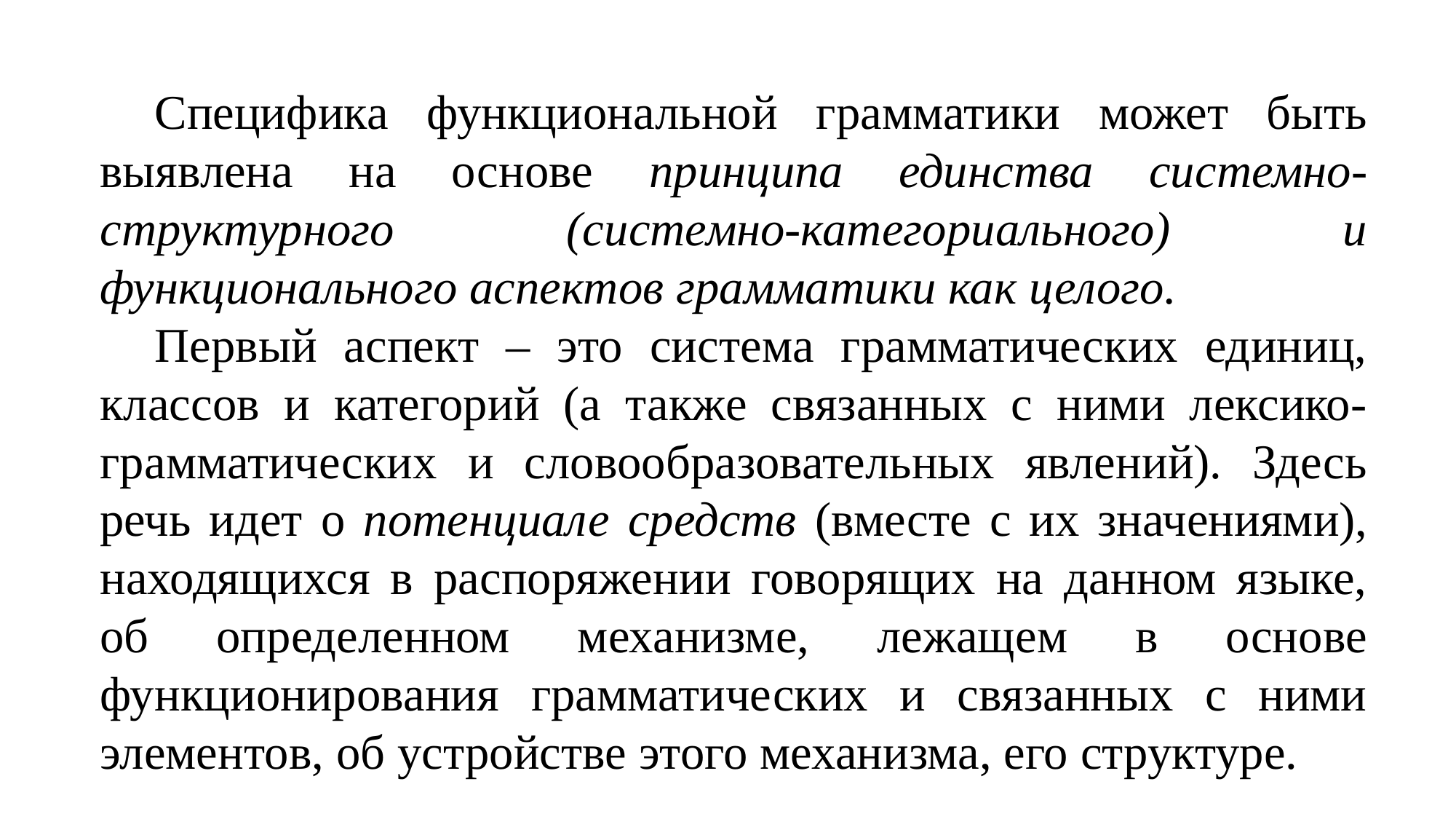

Специфика функциональной грамматики может быть выявлена на основе принципа единства системно-структурного (системно-категориального) и функционального аспектов грамматики как целого.
Первый аспект – это система грамматических единиц, классов и категорий (а также связанных с ними лексико-грамматических и словообразовательных явлений). Здесь речь идет о потенциале средств (вместе с их значениями), находящихся в распоряжении говорящих на данном языке, об определенном механизме, лежащем в основе функционирования грамматических и связанных с ними элементов, об устройстве этого механизма, его структуре.